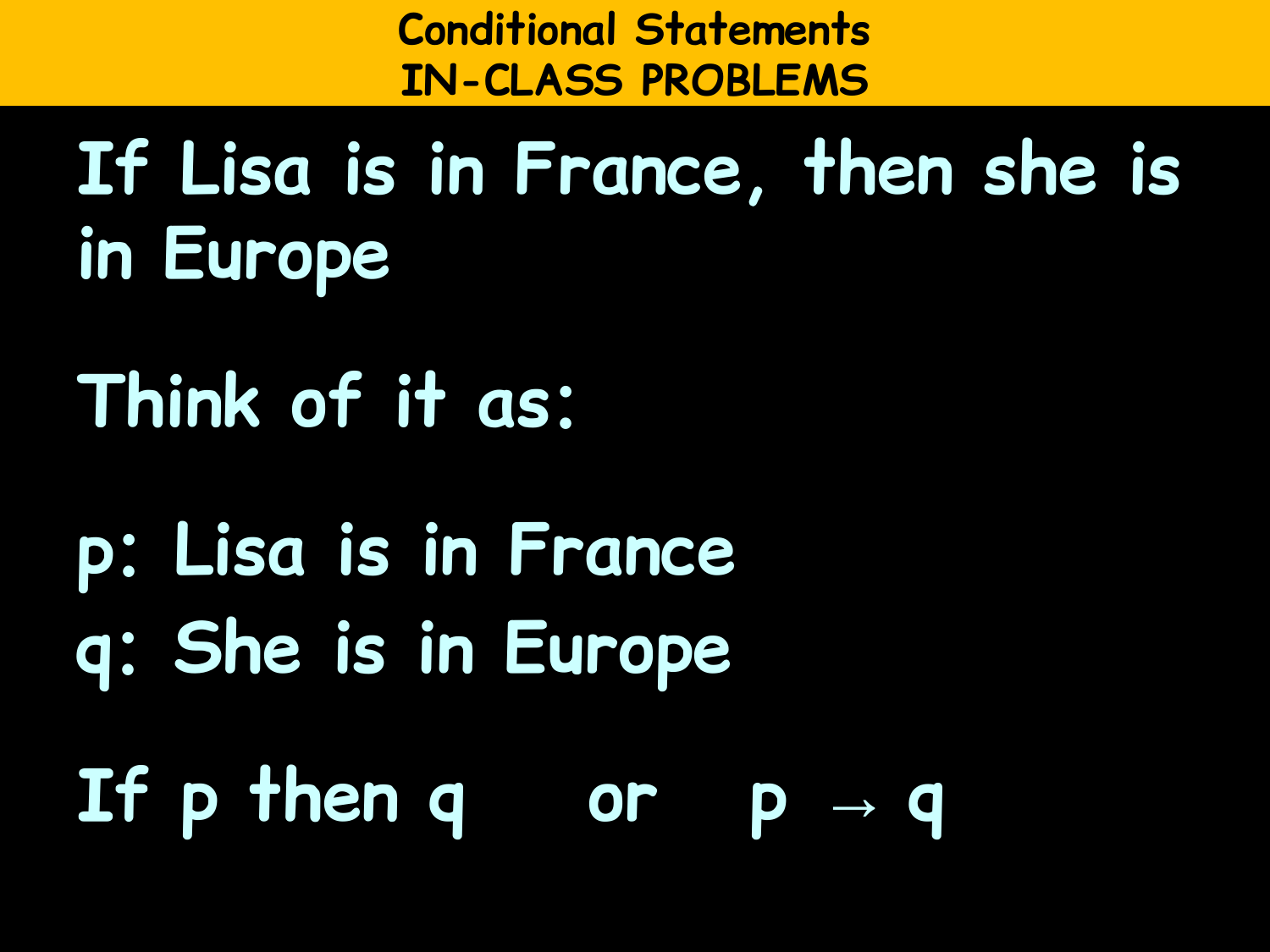

Conditional Statements
IN-CLASS PROBLEMS
If Lisa is in France, then she is in Europe

Think of it as:

p: Lisa is in France
q: She is in Europe

If p then q    or   p → q